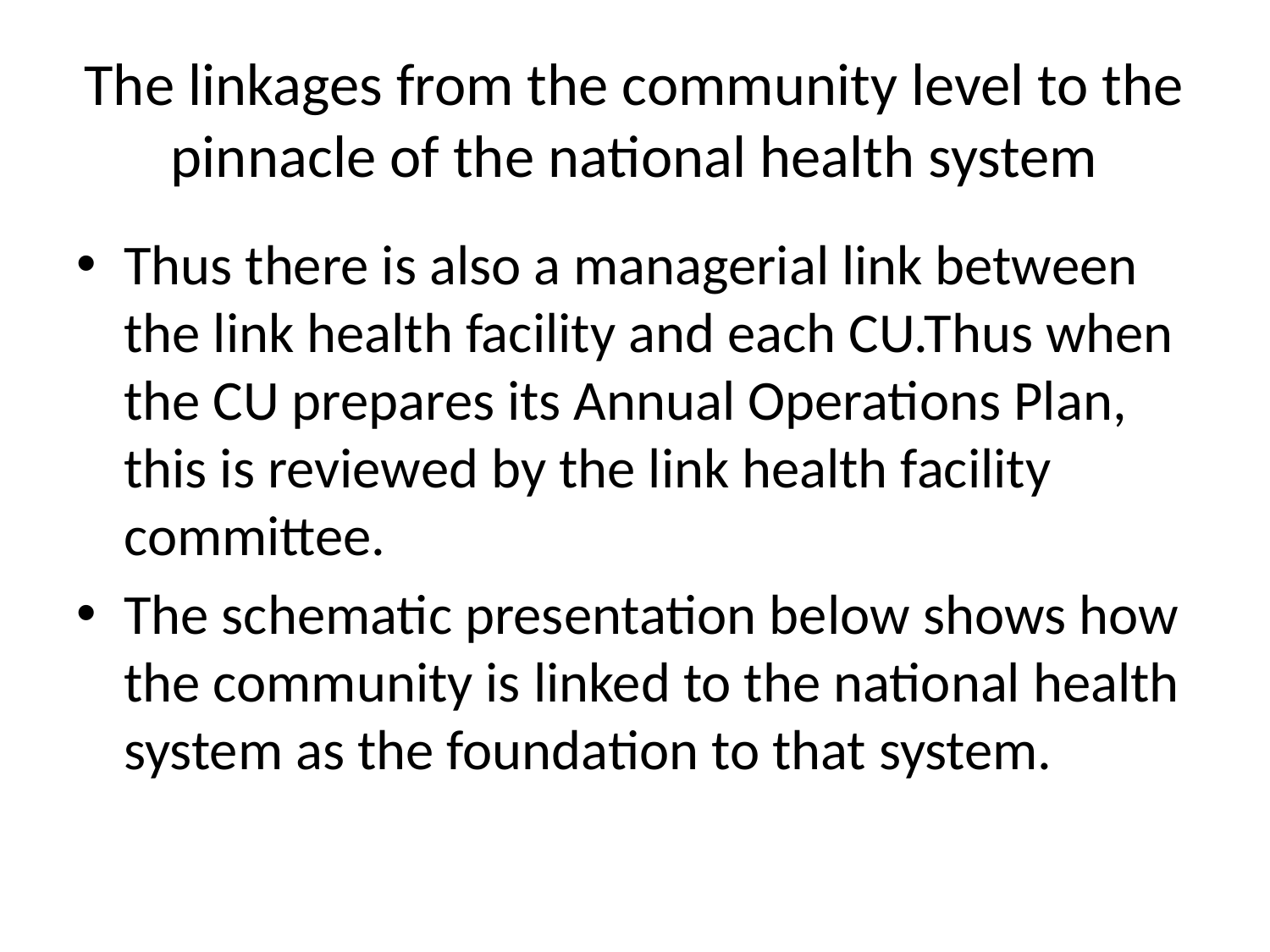

# The linkages from the community level to the pinnacle of the national health system
Thus there is also a managerial link between the link health facility and each CU.Thus when the CU prepares its Annual Operations Plan, this is reviewed by the link health facility committee.
The schematic presentation below shows how the community is linked to the national health system as the foundation to that system.